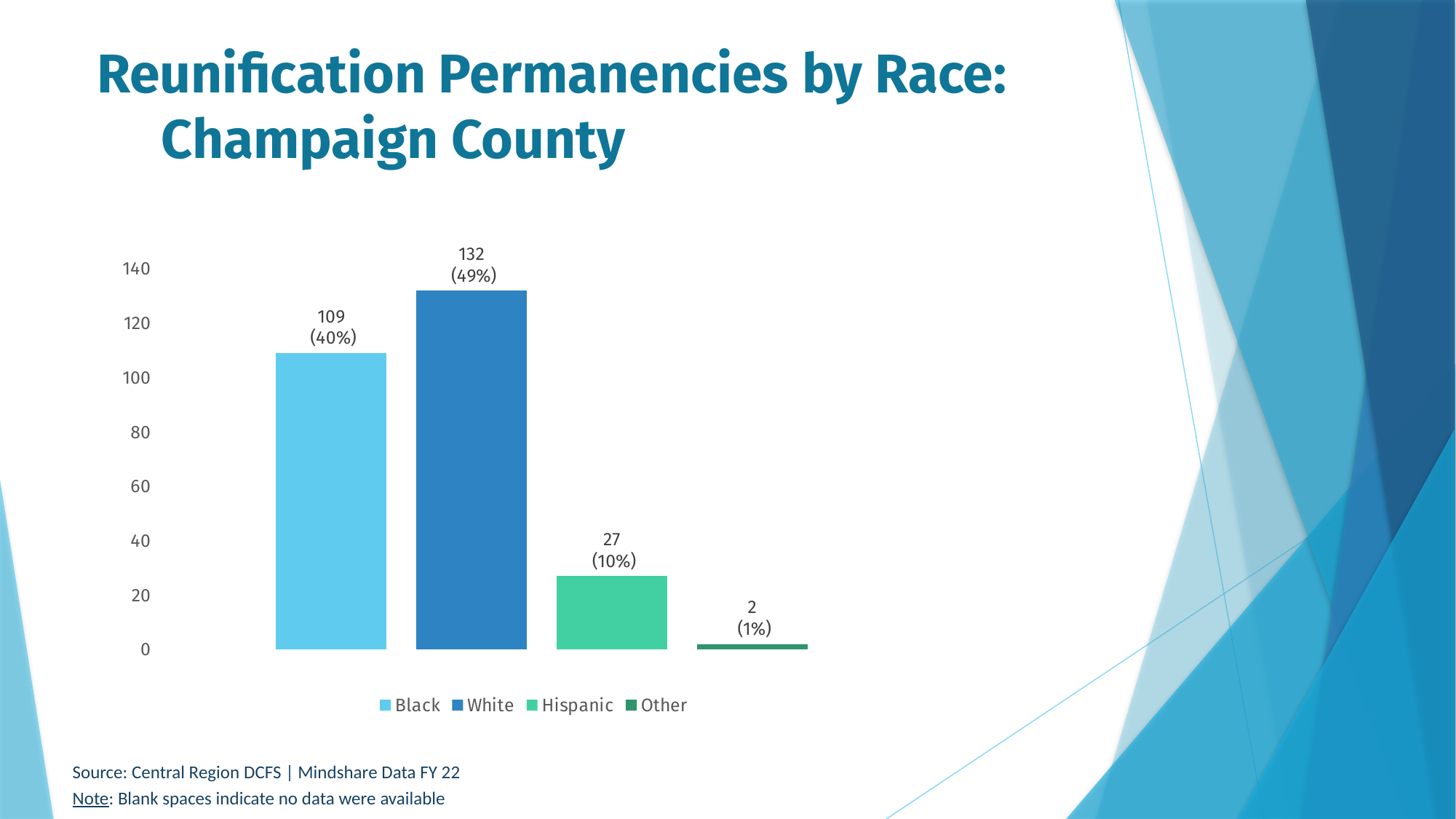

# Reunification Permanencies by Race: Champaign County

### Chart

| Category | Black | White | Hispanic | Other |
|---|---|---|---|---|
| 2
 (1%) | 109.0 | 132.0 | 27.0 | 2.0 |
Source: Central Region DCFS | Mindshare Data FY 22
Note: Blank spaces indicate no data were available